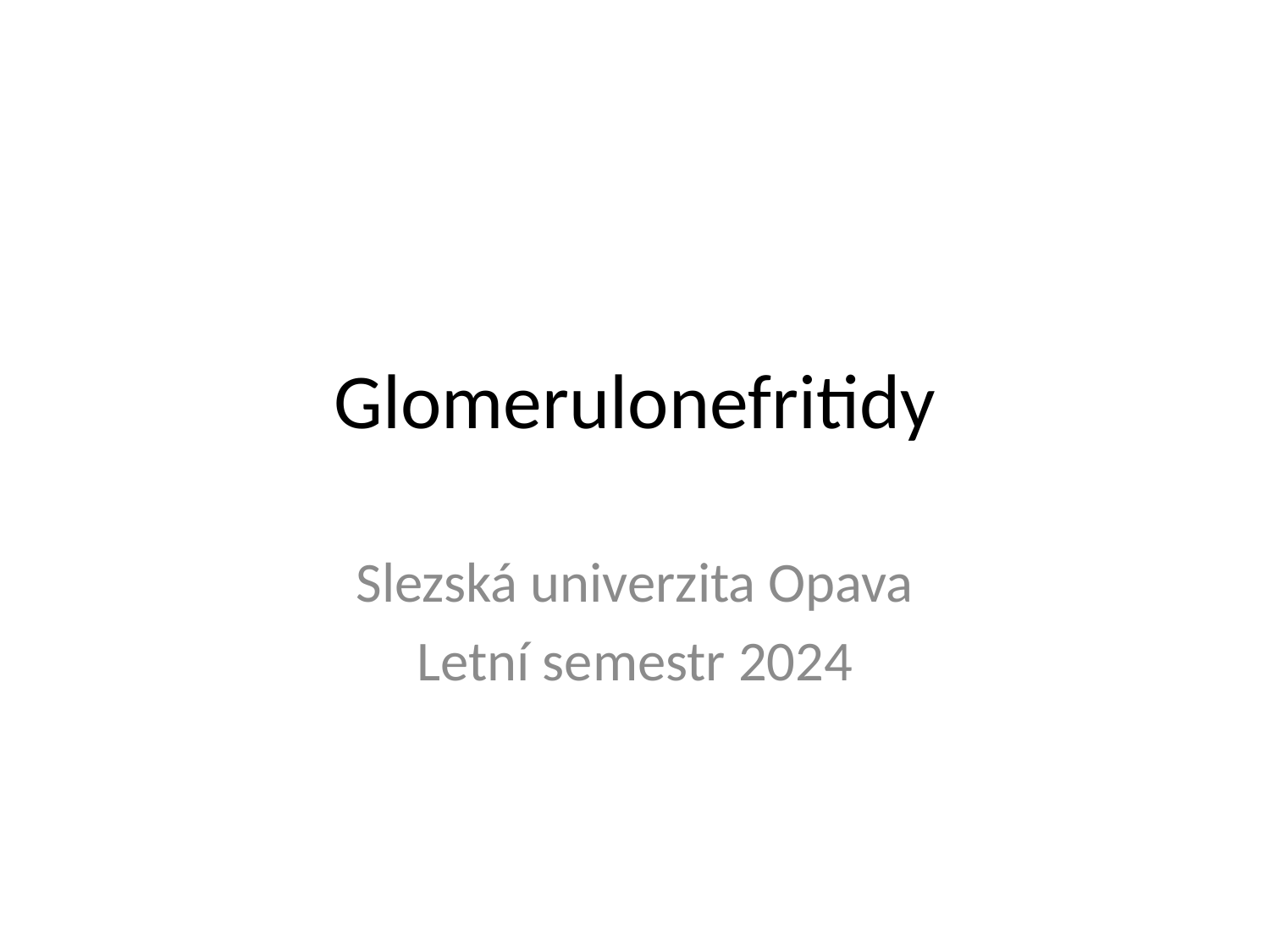

# Glomerulonefritidy
Slezská univerzita Opava
Letní semestr 2024